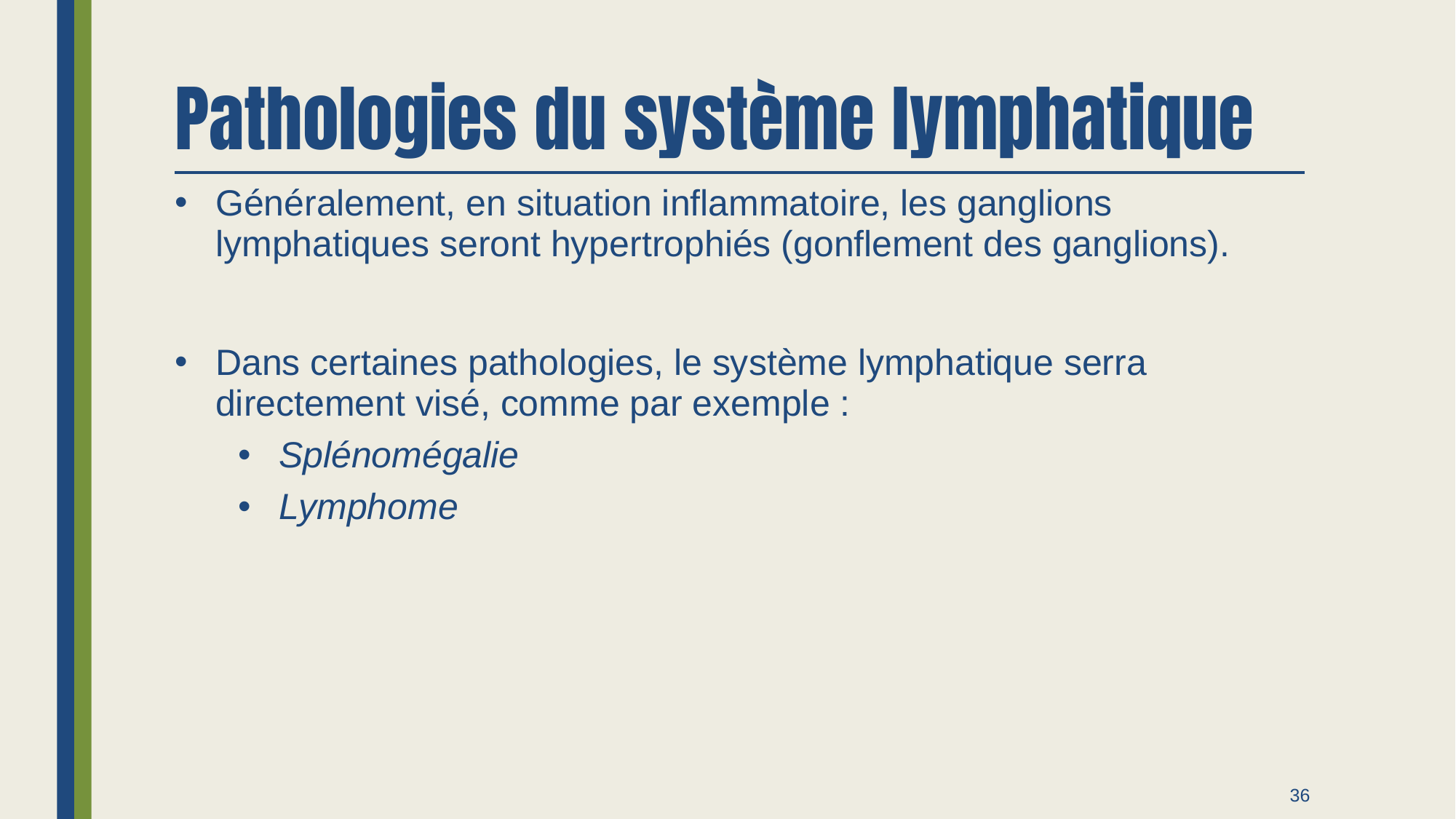

# Pathologies du système lymphatique
Généralement, en situation inflammatoire, les ganglions lymphatiques seront hypertrophiés (gonflement des ganglions).

Dans certaines pathologies, le système lymphatique serra directement visé, comme par exemple :
Splénomégalie
Lymphome
36